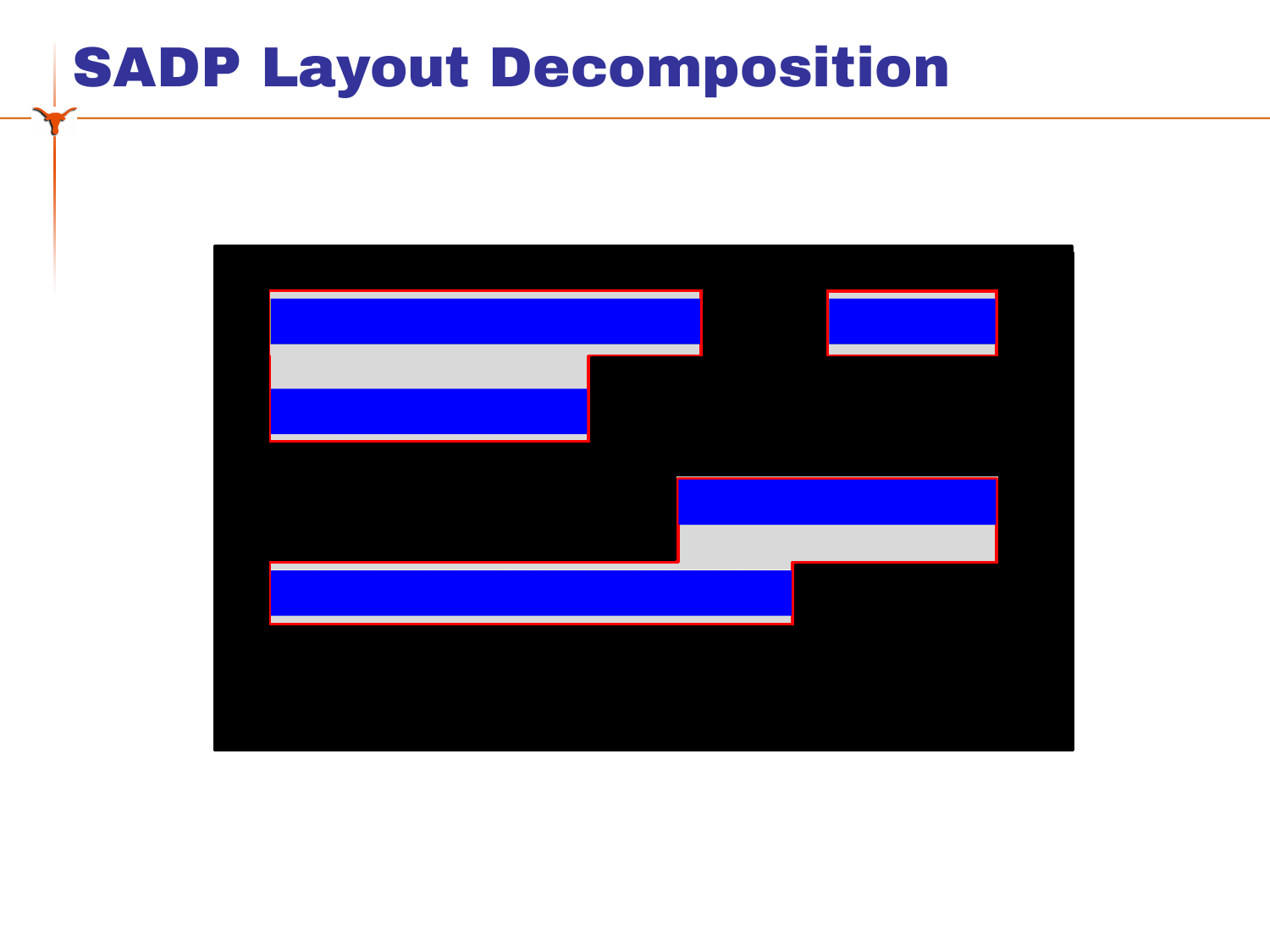

# SADP Layout Decomposition

Mandrel
Mandrel
Mandrel